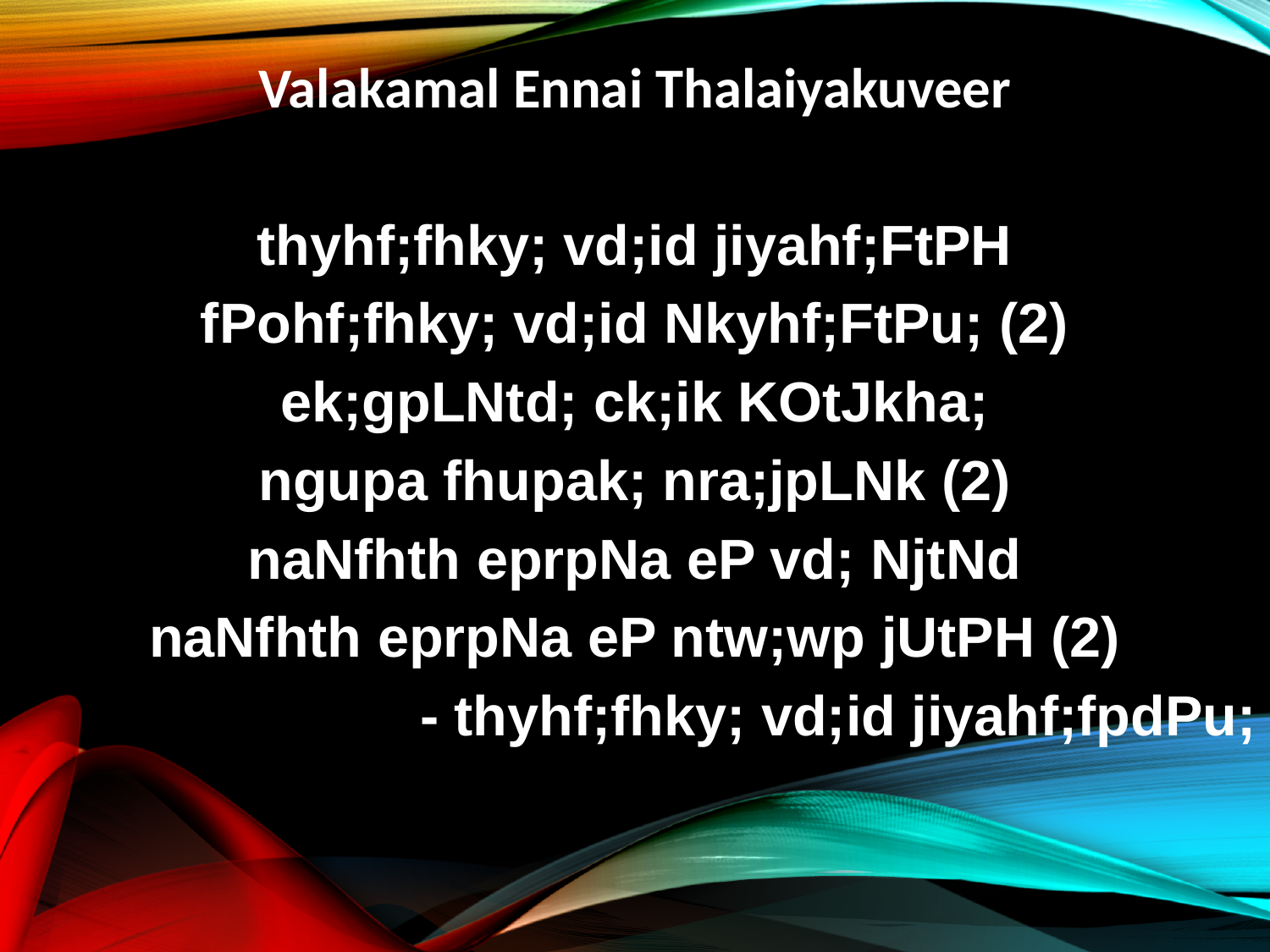

Valakamal Ennai Thalaiyakuveer

thyhf;fhky; vd;id jiyahf;FtPH
fPohf;fhky; vd;id Nkyhf;FtPu; (2)
ek;gpLNtd; ck;ik KOtJkha;
ngupa fhupak; nra;jpLNk (2)
naNfhth eprpNa eP vd; NjtNd
naNfhth eprpNa eP ntw;wp jUtPH (2)
- thyhf;fhky; vd;id jiyahf;fpdPu;